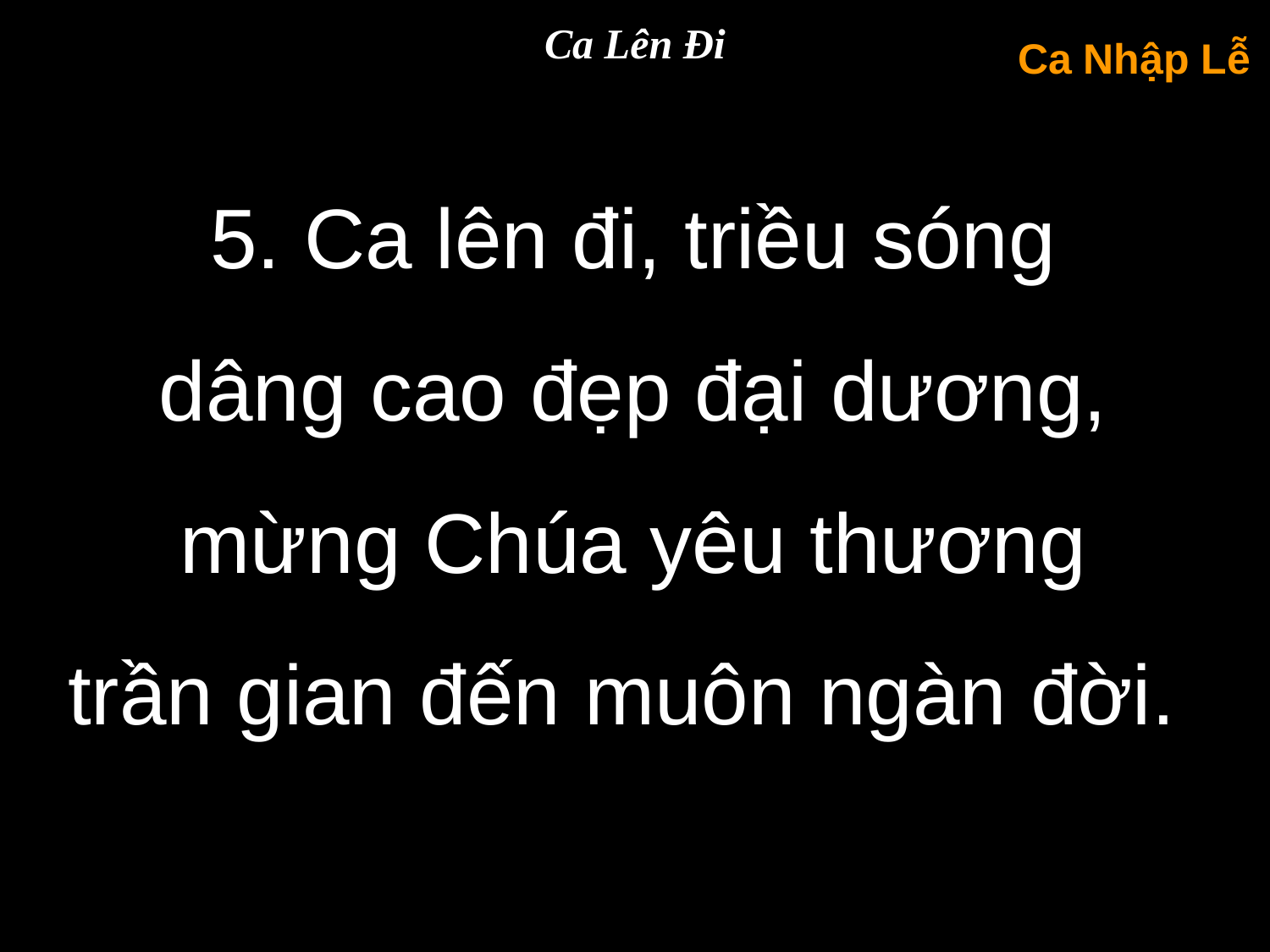

Ca Lên Đi
Ca Nhập Lễ
5. Ca lên đi, triều sóng
dâng cao đẹp đại dương,
mừng Chúa yêu thương
trần gian đến muôn ngàn đời.